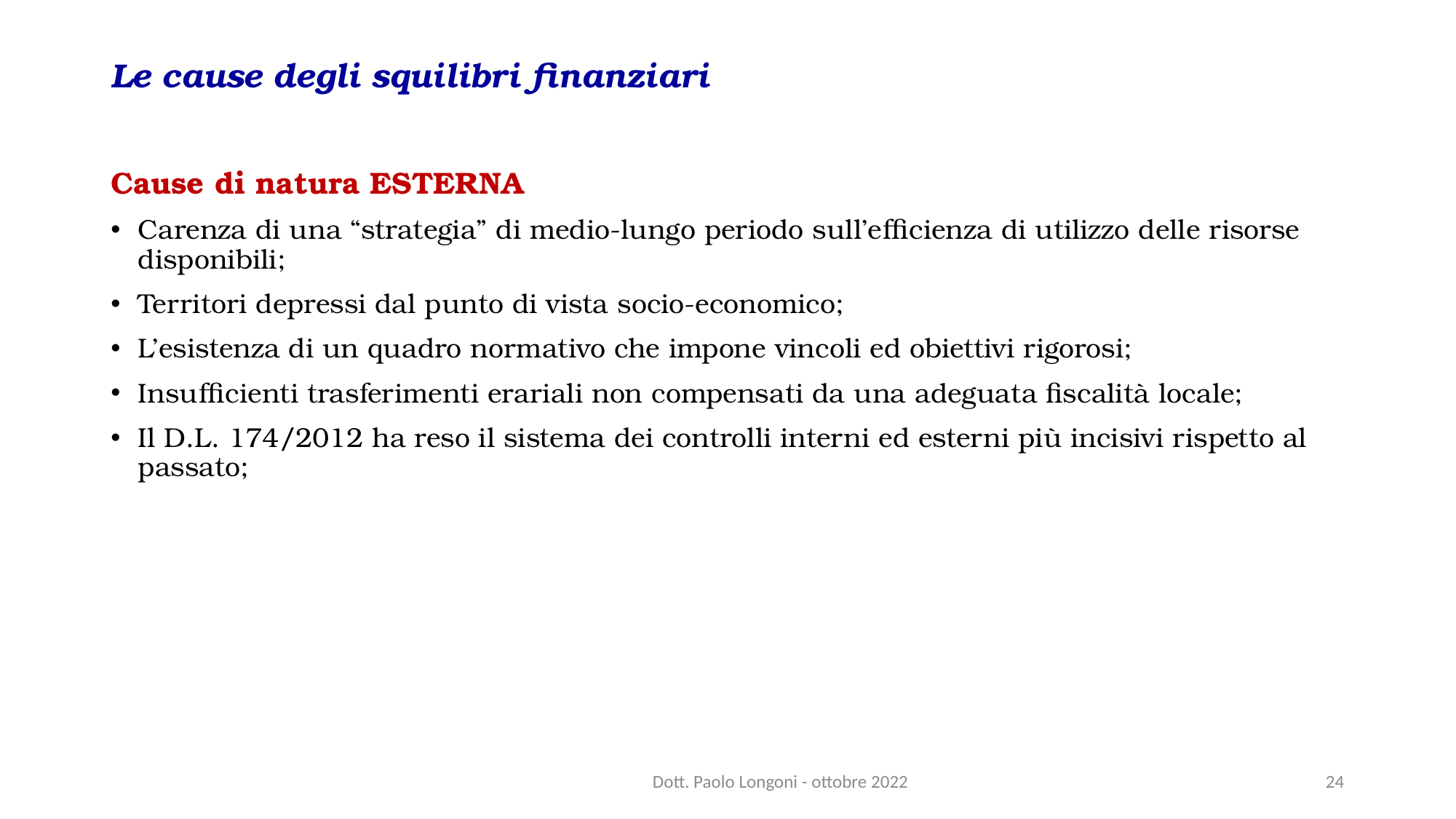

# Le cause degli squilibri finanziari

Cause di natura ESTERNA
Carenza di una “strategia” di medio-lungo periodo sull’efficienza di utilizzo delle risorse disponibili;
Territori depressi dal punto di vista socio-economico;
L’esistenza di un quadro normativo che impone vincoli ed obiettivi rigorosi;
Insufficienti trasferimenti erariali non compensati da una adeguata fiscalità locale;
Il D.L. 174/2012 ha reso il sistema dei controlli interni ed esterni più incisivi rispetto al passato;

Dott. Paolo Longoni - ottobre 2022
24